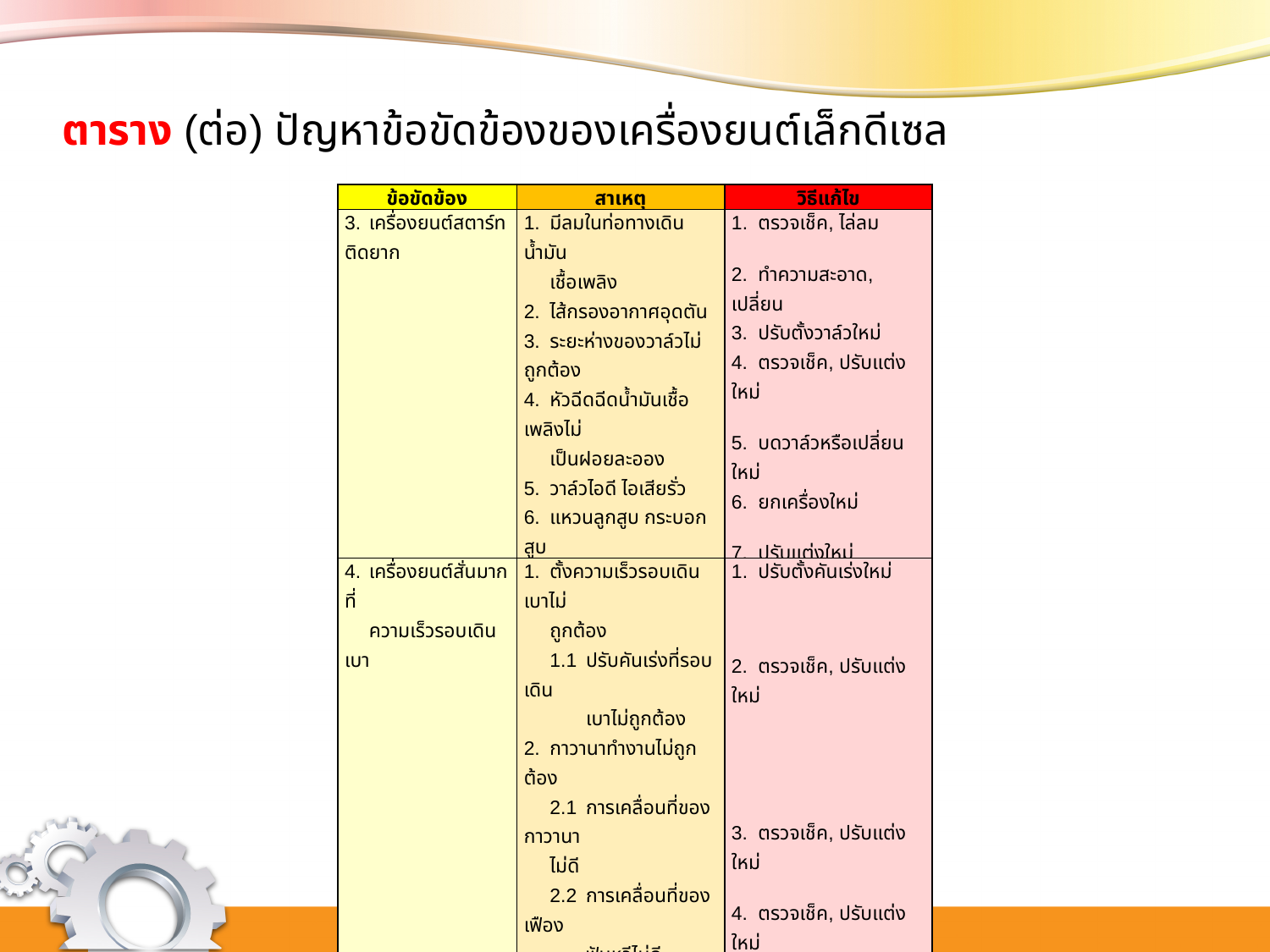

ตาราง (ต่อ) ปัญหาข้อขัดข้องของเครื่องยนต์เล็กดีเซล
| ข้อขัดข้อง | สาเหตุ | วิธีแก้ไข |
| --- | --- | --- |
| 3. เครื่องยนต์สตาร์ทติดยาก | 1. มีลมในท่อทางเดินน้ำมัน เชื้อเพลิง 2. ไส้กรองอากาศอุดตัน 3. ระยะห่างของวาล์วไม่ถูกต้อง 4. หัวฉีดฉีดน้ำมันเชื้อเพลิงไม่ เป็นฝอยละออง 5. วาล์วไอดี ไอเสียรั่ว 6. แหวนลูกสูบ กระบอกสูบ สึกหรอ 7. ตั้งองศาการฉีดน้ำมัน เชื้อเพลิงไม่ถูกต้อง | 1. ตรวจเช็ค, ไล่ลม   2. ทำความสะอาด, เปลี่ยน 3. ปรับตั้งวาล์วใหม่ 4. ตรวจเช็ค, ปรับแต่งใหม่   5. บดวาล์วหรือเปลี่ยนใหม่ 6. ยกเครื่องใหม่   7. ปรับแต่งใหม่ |
| 4. เครื่องยนต์สั่นมากที่ ความเร็วรอบเดินเบา | 1. ตั้งความเร็วรอบเดินเบาไม่ ถูกต้อง 1.1 ปรับคันเร่งที่รอบเดิน เบาไม่ถูกต้อง 2. กาวานาทำงานไม่ถูกต้อง 2.1 การเคลื่อนที่ของกาวานา ไม่ดี 2.2 การเคลื่อนที่ของเฟือง ฟันหวีไม่ดี 2.3 สปริงกาวานาชำรุด 3. หัวฉีดฉีดน้ำมันไม่เป็นฝอย ละออง 4. ปั๊มน้ำมันเชื้อเพลิงทำงาน ไม่ถูกต้อง | 1. ปรับตั้งคันเร่งใหม่       2. ตรวจเช็ค, ปรับแต่งใหม่           3. ตรวจเช็ค, ปรับแต่งใหม่   4. ตรวจเช็ค, ปรับแต่งใหม่ |